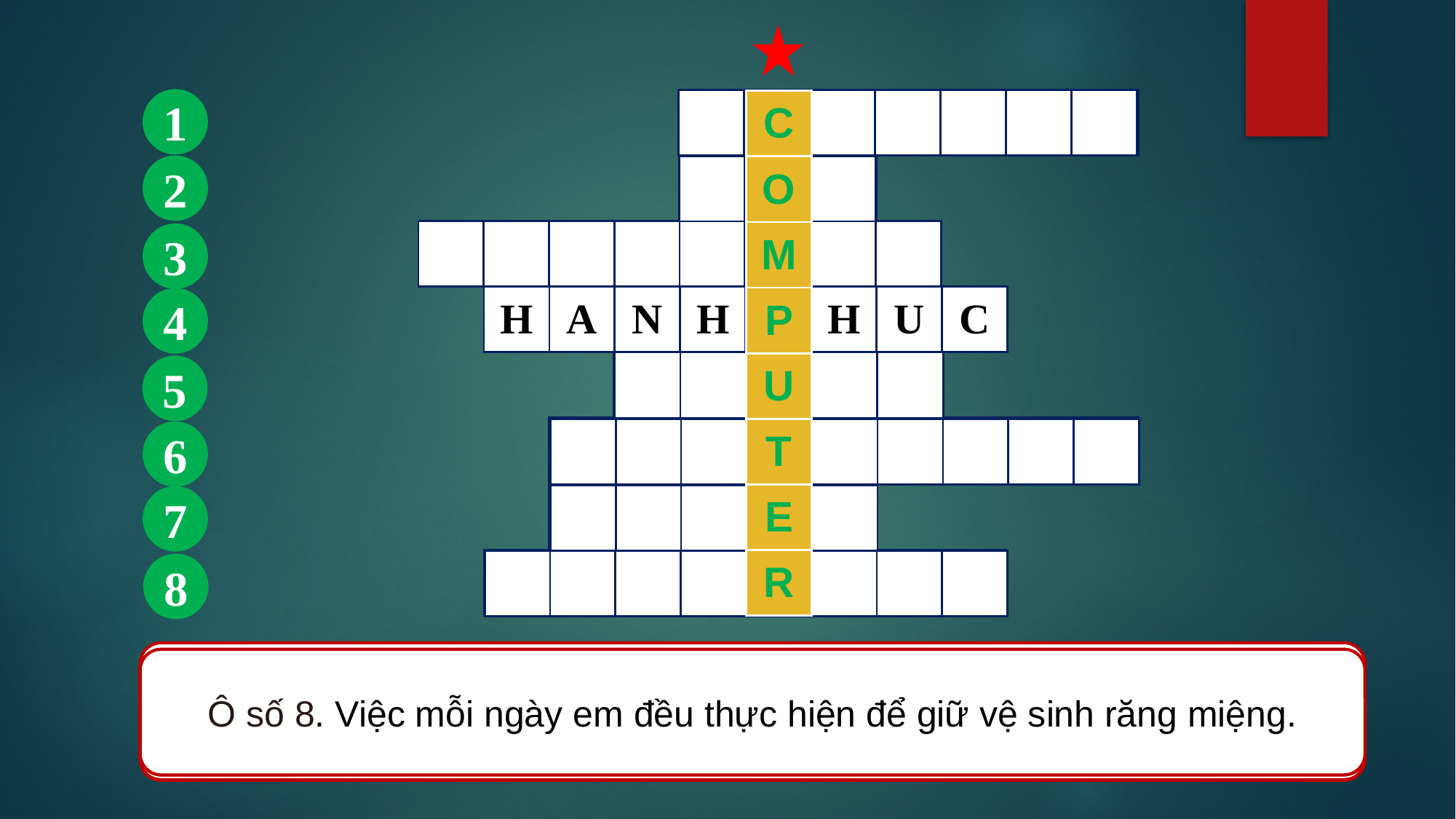

1
| S | C | R | A | T | C | H |
| --- | --- | --- | --- | --- | --- | --- |
|  |  |  |  |  |  |  |
| --- | --- | --- | --- | --- | --- | --- |
| C |
| --- |
| O |
| M |
| P |
| U |
| T |
| E |
| R |
| N | O | N |
| --- | --- | --- |
2
|  |  |  |
| --- | --- | --- |
| D | O | R | A | E | M | O | N |
| --- | --- | --- | --- | --- | --- | --- | --- |
|  |  |  |  |  |  |  |  |
| --- | --- | --- | --- | --- | --- | --- | --- |
3
| H | A | N | H | P | H | U | C |
| --- | --- | --- | --- | --- | --- | --- | --- |
4
|  |  |  |  |  |
| --- | --- | --- | --- | --- |
| C | H | U | O | T |
| --- | --- | --- | --- | --- |
5
| H | O | C | T | A | P | T | O | T |
| --- | --- | --- | --- | --- | --- | --- | --- | --- |
|  |  |  |  |  |  |  |  |  |
| --- | --- | --- | --- | --- | --- | --- | --- | --- |
6
| A | O | L | E | N |
| --- | --- | --- | --- | --- |
|  |  |  |  |  |
| --- | --- | --- | --- | --- |
7
| D | A | N | H | R | A | N | G |
| --- | --- | --- | --- | --- | --- | --- | --- |
|  |  |  |  |  |  |  |  |
| --- | --- | --- | --- | --- | --- | --- | --- |
8
Ô số 7. Loại áo ấm làm từ lông cừu..
Ô số 6. Vế thứ nhất của điều thứ hai
trong 5 điều Bác Hồ dạy thiếu niên, nhi đồng.
Ô số 8. Việc mỗi ngày em đều thực hiện để giữ vệ sinh răng miệng.
Ô số 5. Tên một thiết bị của máy tính trùng với tên một loài vật.
Ô số 1. Tên một phần mềm lập trình
trực quan có nhân vật mặc định là chú mèo.
Ô số 3. Tên chú mèo máy trong một truyện tranh nổi tiếng của Nhật Bản.
Ô số 2. Từ còn thiếu trong câu ca dao sau:
“Trăng bao nhiêu tuổi trăng già/Núi bao nhiêu tuổi gọi là núi …”.